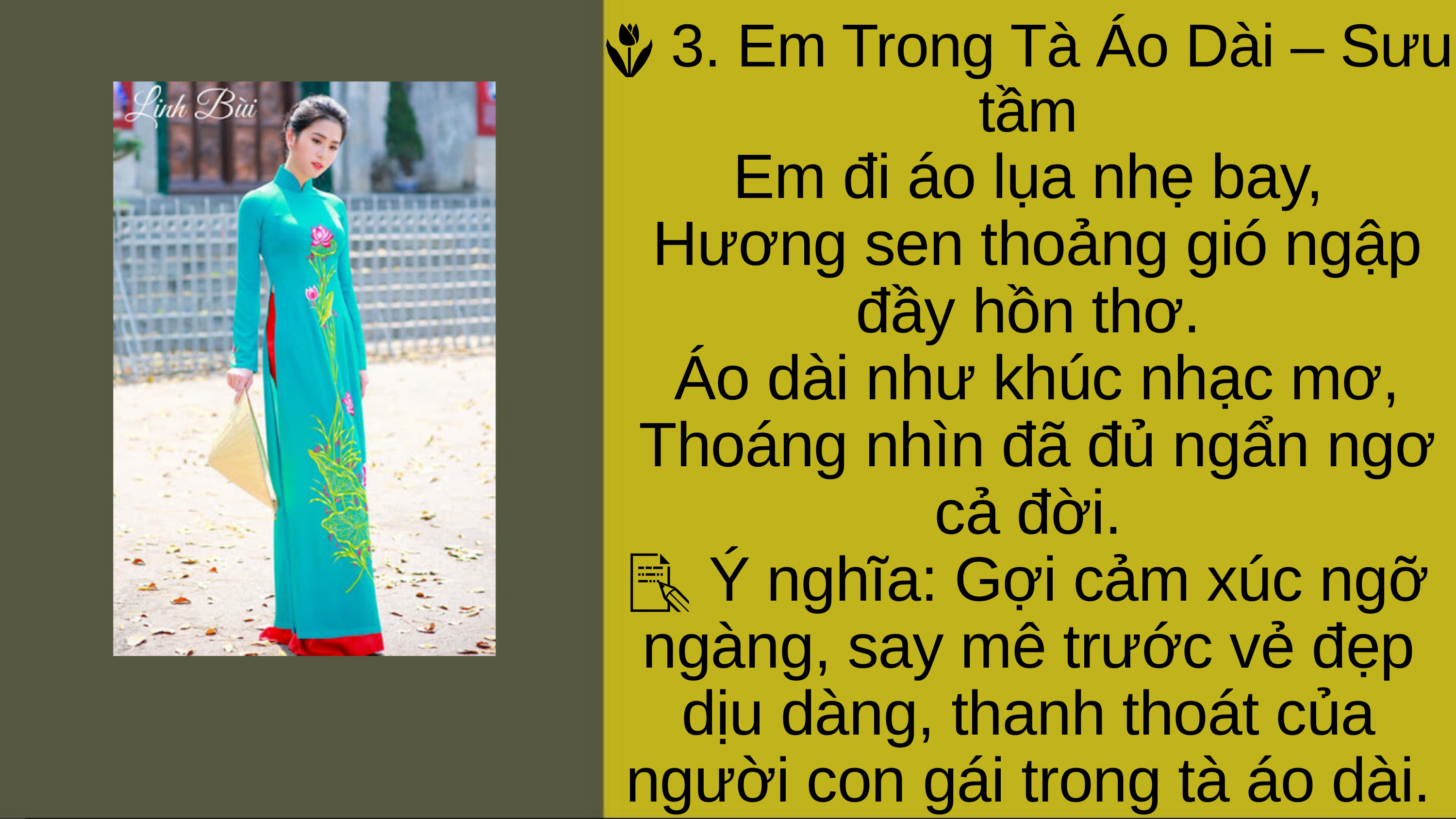

🌷 3. Em Trong Tà Áo Dài – Sưu tầm
Em đi áo lụa nhẹ bay,
 Hương sen thoảng gió ngập đầy hồn thơ.
 Áo dài như khúc nhạc mơ,
 Thoáng nhìn đã đủ ngẩn ngơ cả đời.
📝 Ý nghĩa: Gợi cảm xúc ngỡ ngàng, say mê trước vẻ đẹp dịu dàng, thanh thoát của người con gái trong tà áo dài.